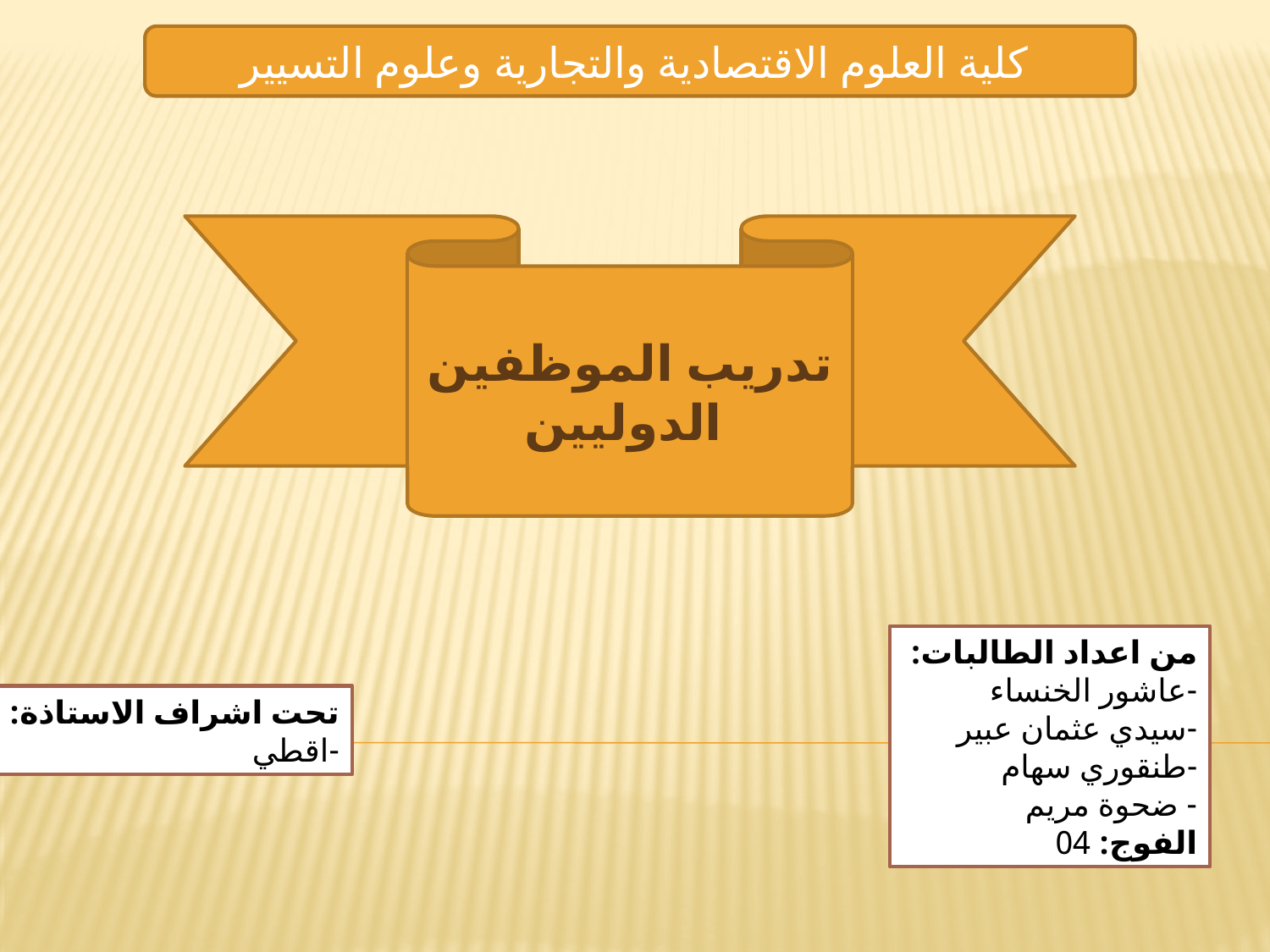

كلية العلوم الاقتصادية والتجارية وعلوم التسيير
تدريب الموظفين الدوليين
من اعداد الطالبات:
-عاشور الخنساء
-سيدي عثمان عبير
-طنقوري سهام
- ضحوة مريم
الفوج: 04
تحت اشراف الاستاذة:
-اقطي